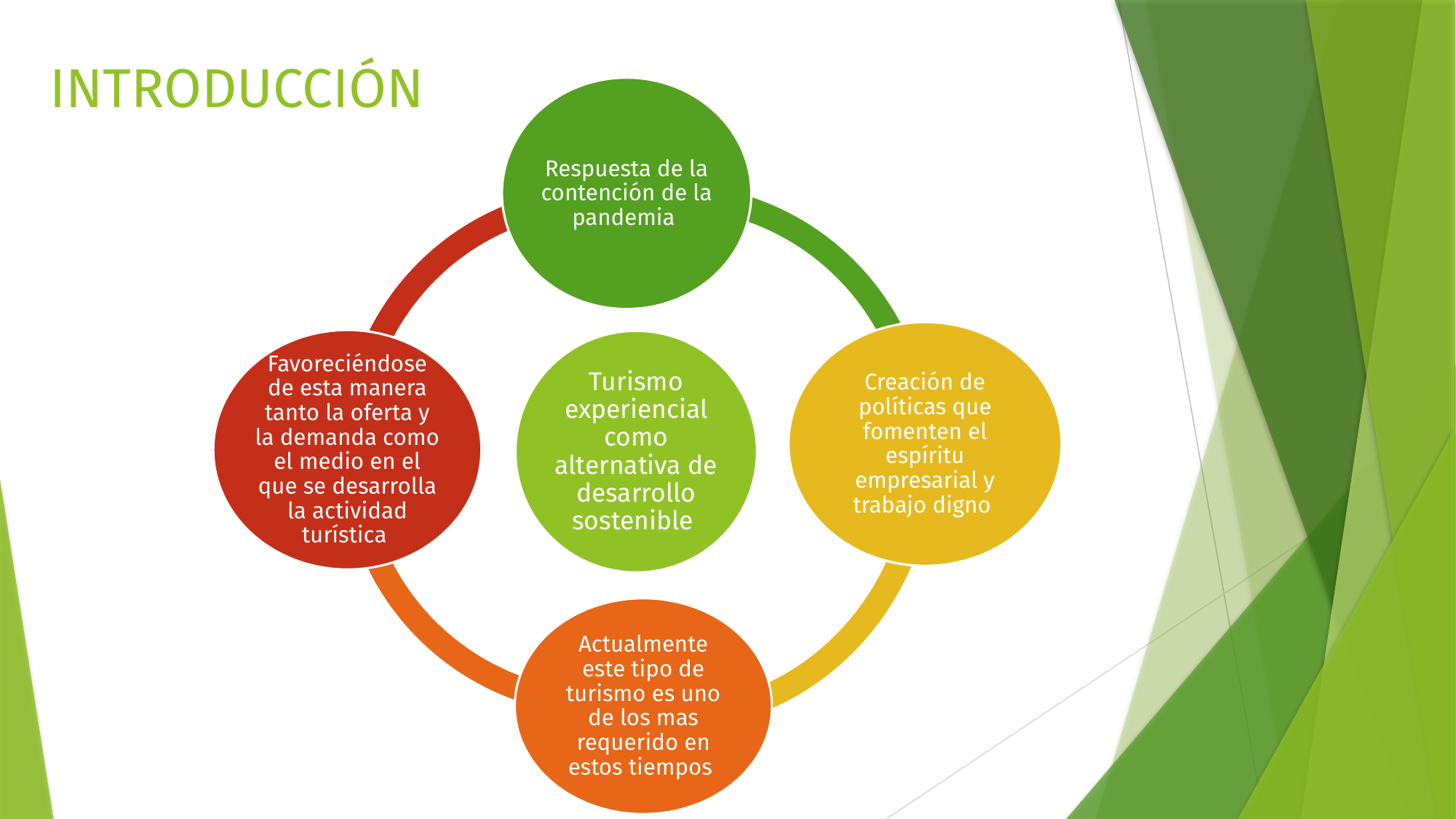

# INTRODUCCIÓN
Turismo experiencial como alternativa de desarrollo sostenible
Respuesta de la contención de la pandemia
Creación de políticas que fomenten el espíritu empresarial y trabajo digno
Actualmente este tipo de turismo es uno de los mas requerido en estos tiempos
Favoreciéndose de esta manera tanto la oferta y la demanda como el medio en el que se desarrolla la actividad turística